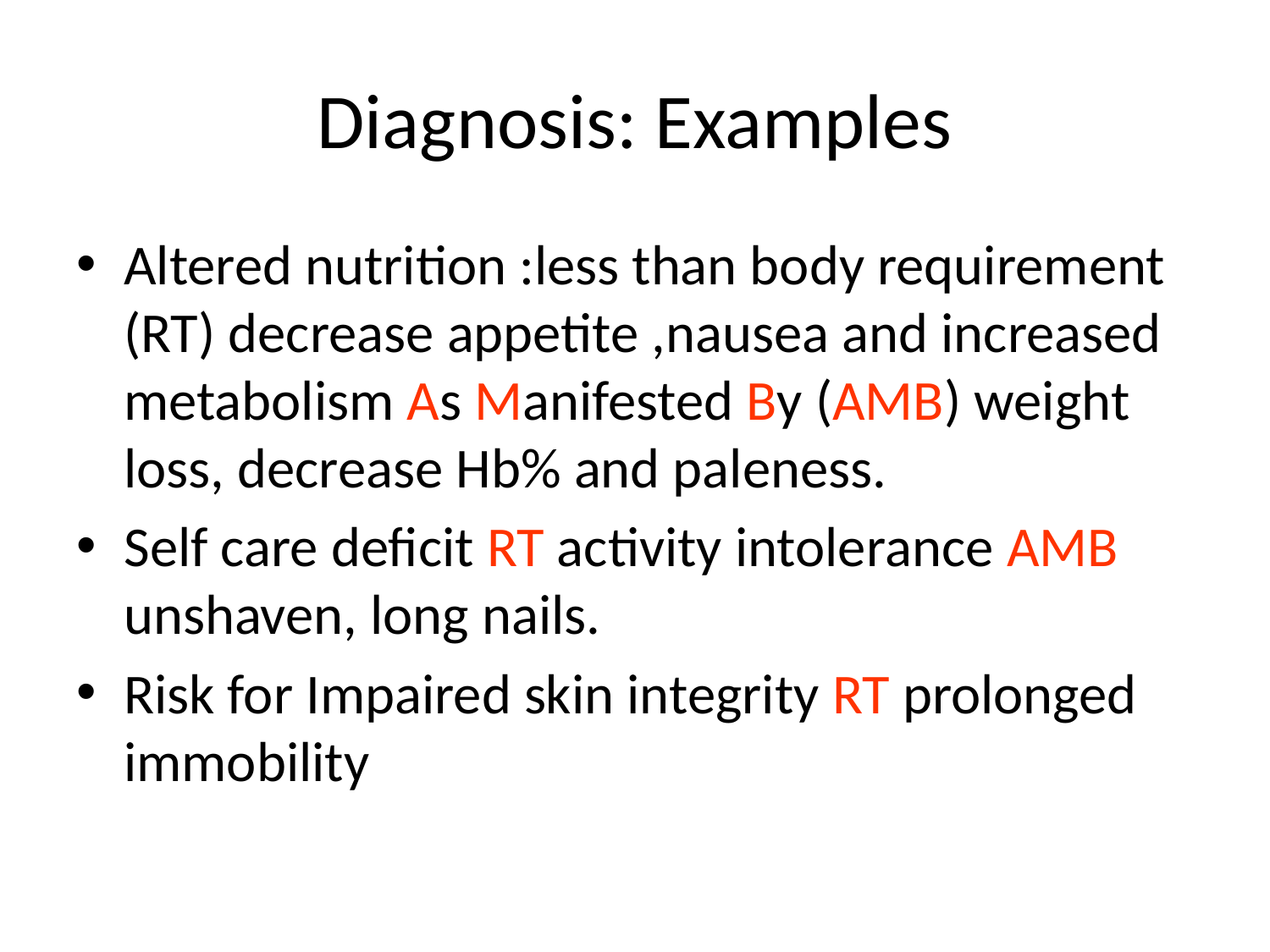

# Diagnosis: Examples
Altered nutrition :less than body requirement (RT) decrease appetite ,nausea and increased metabolism As Manifested By (AMB) weight loss, decrease Hb% and paleness.
Self care deficit RT activity intolerance AMB unshaven, long nails.
Risk for Impaired skin integrity RT prolonged immobility